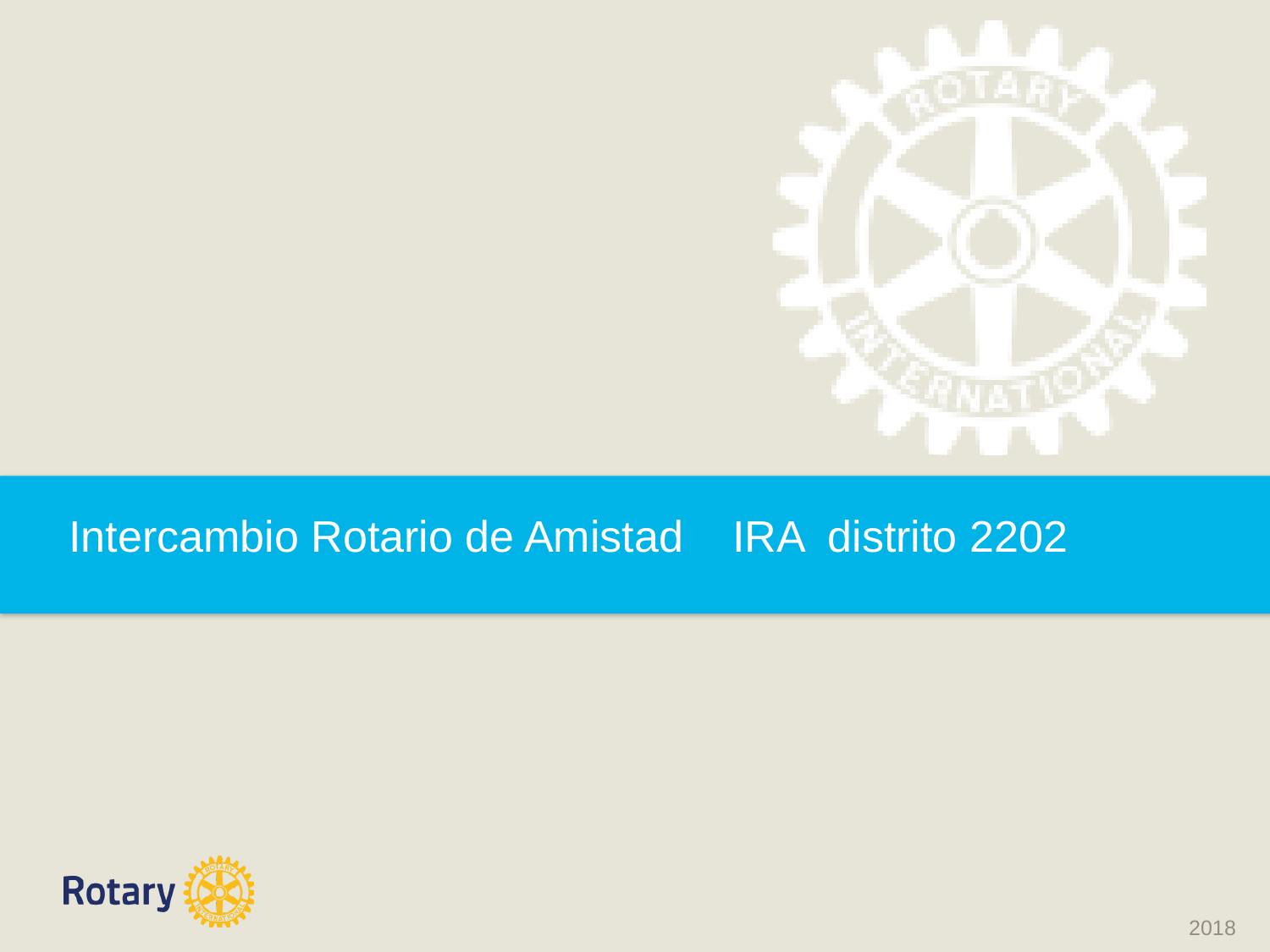

Intercambio Rotario de Amistad    IRA  distrito 2202